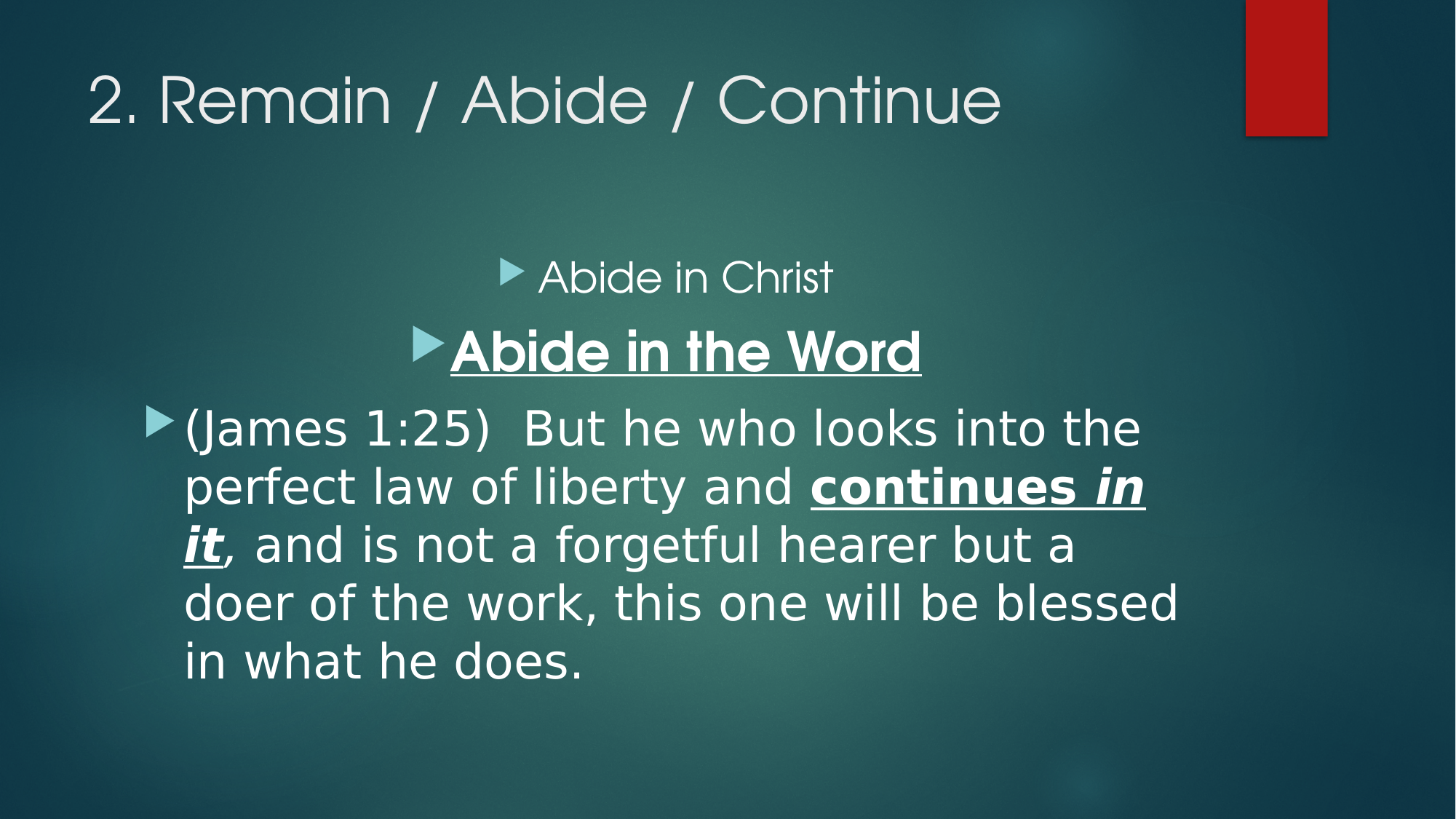

# 2. Remain / Abide / Continue
Abide in Christ
Abide in the Word
(James 1:25)  But he who looks into the perfect law of liberty and continues in it, and is not a forgetful hearer but a doer of the work, this one will be blessed in what he does.